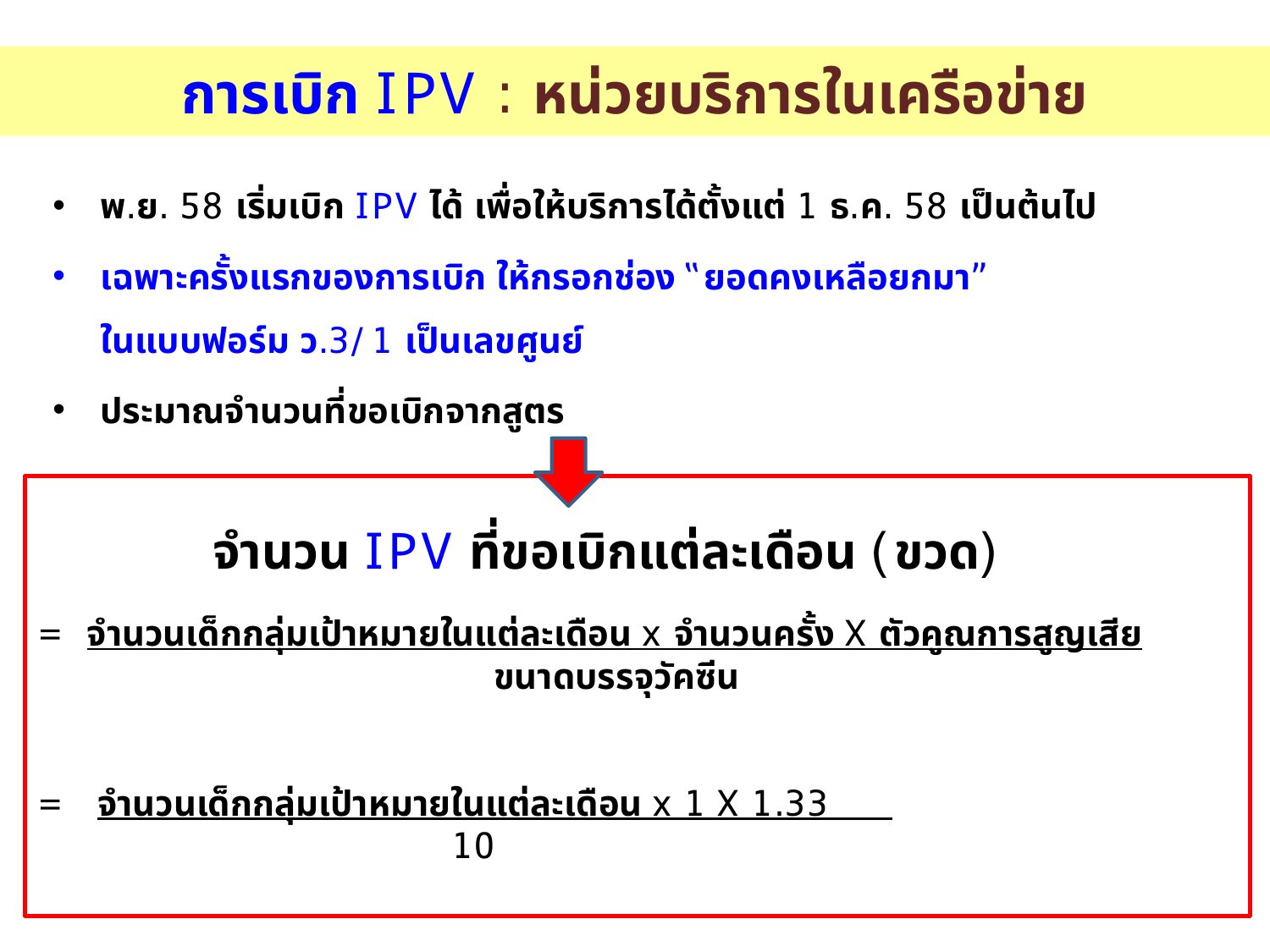

การเบิก IPV : หน่วยบริการในเครือข่าย
พ.ย. 58 เริ่มเบิก IPV ได้ เพื่อให้บริการได้ตั้งแต่ 1 ธ.ค. 58 เป็นต้นไป
เฉพาะครั้งแรกของการเบิก ให้กรอกช่อง “ยอดคงเหลือยกมา”
ในแบบฟอร์ม ว.3/1 เป็นเลขศูนย์
ประมาณจำนวนที่ขอเบิกจากสูตร

=  จำนวนเด็กกลุ่มเป้าหมายในแต่ละเดือน x จำนวนครั้ง X ตัวคูณการสูญเสีย
                                            ขนาดบรรจุวัคซีน

=   จำนวนเด็กกลุ่มเป้าหมายในแต่ละเดือน x 1 X 1.33
                                        10
จำนวน IPV ที่ขอเบิกแต่ละเดือน (ขวด)